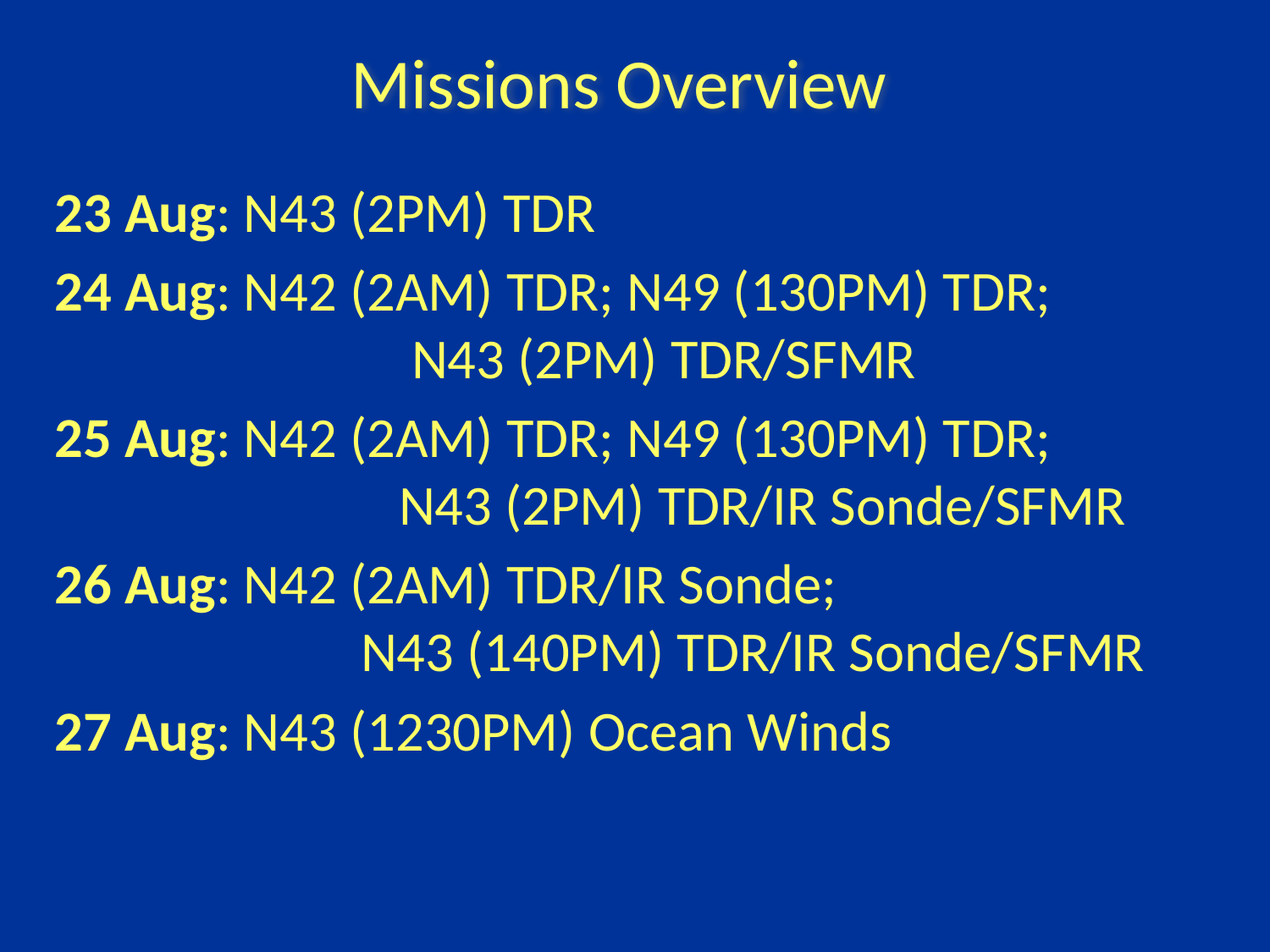

Missions Overview
23 Aug: N43 (2PM) TDR
24 Aug: N42 (2AM) TDR; N49 (130PM) TDR;                          N43 (2PM) TDR/SFMR
25 Aug: N42 (2AM) TDR; N49 (130PM) TDR;                         N43 (2PM) TDR/IR Sonde/SFMR
26 Aug: N42 (2AM) TDR/IR Sonde;                                       N43 (140PM) TDR/IR Sonde/SFMR
27 Aug: N43 (1230PM) Ocean Winds